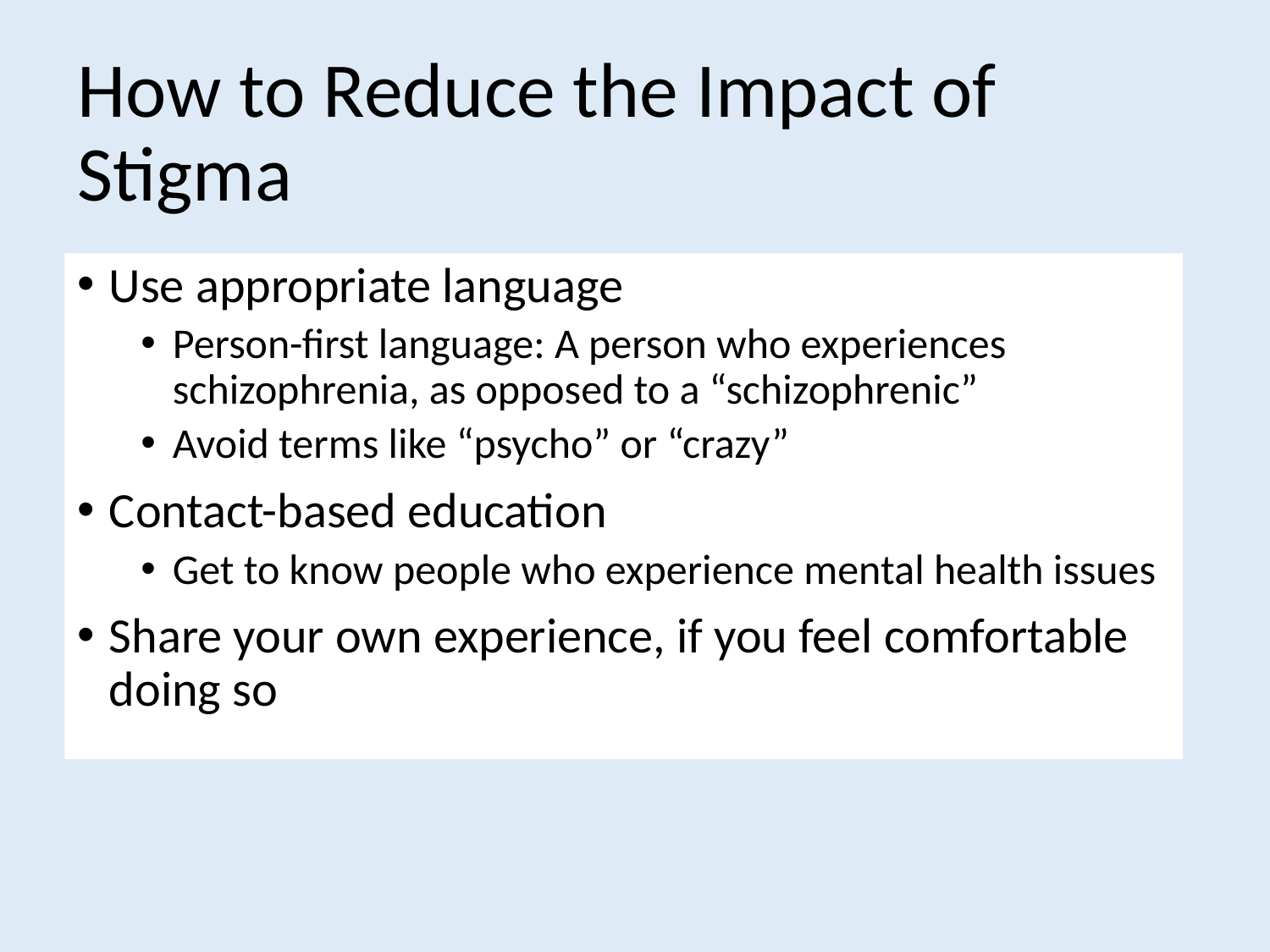

# How to Reduce the Impact of Stigma
Use appropriate language
Person-first language: A person who experiences schizophrenia, as opposed to a “schizophrenic”
Avoid terms like “psycho” or “crazy”
Contact-based education
Get to know people who experience mental health issues
Share your own experience, if you feel comfortable doing so